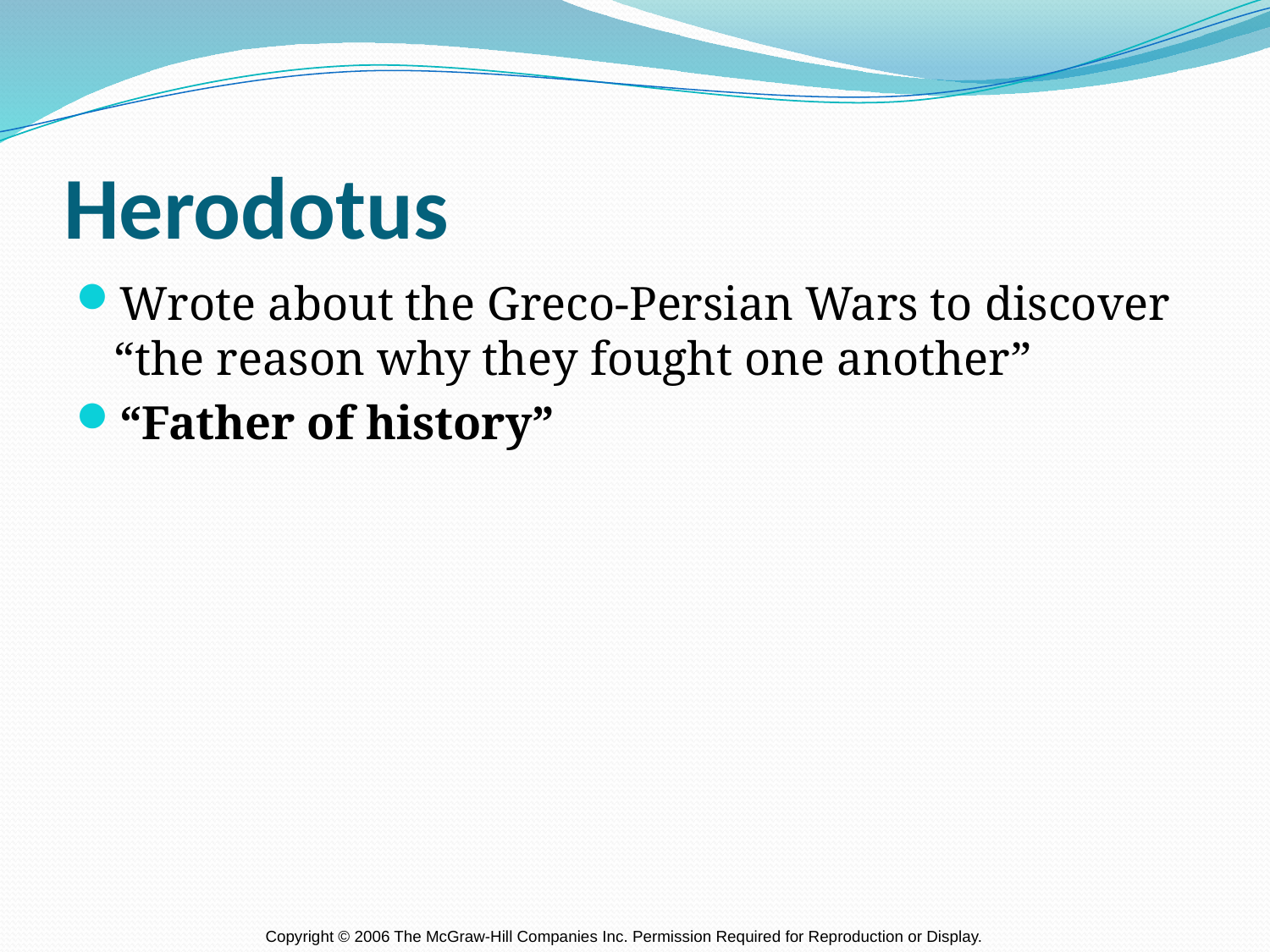

# Herodotus
Wrote about the Greco-Persian Wars to discover “the reason why they fought one another”
“Father of history”